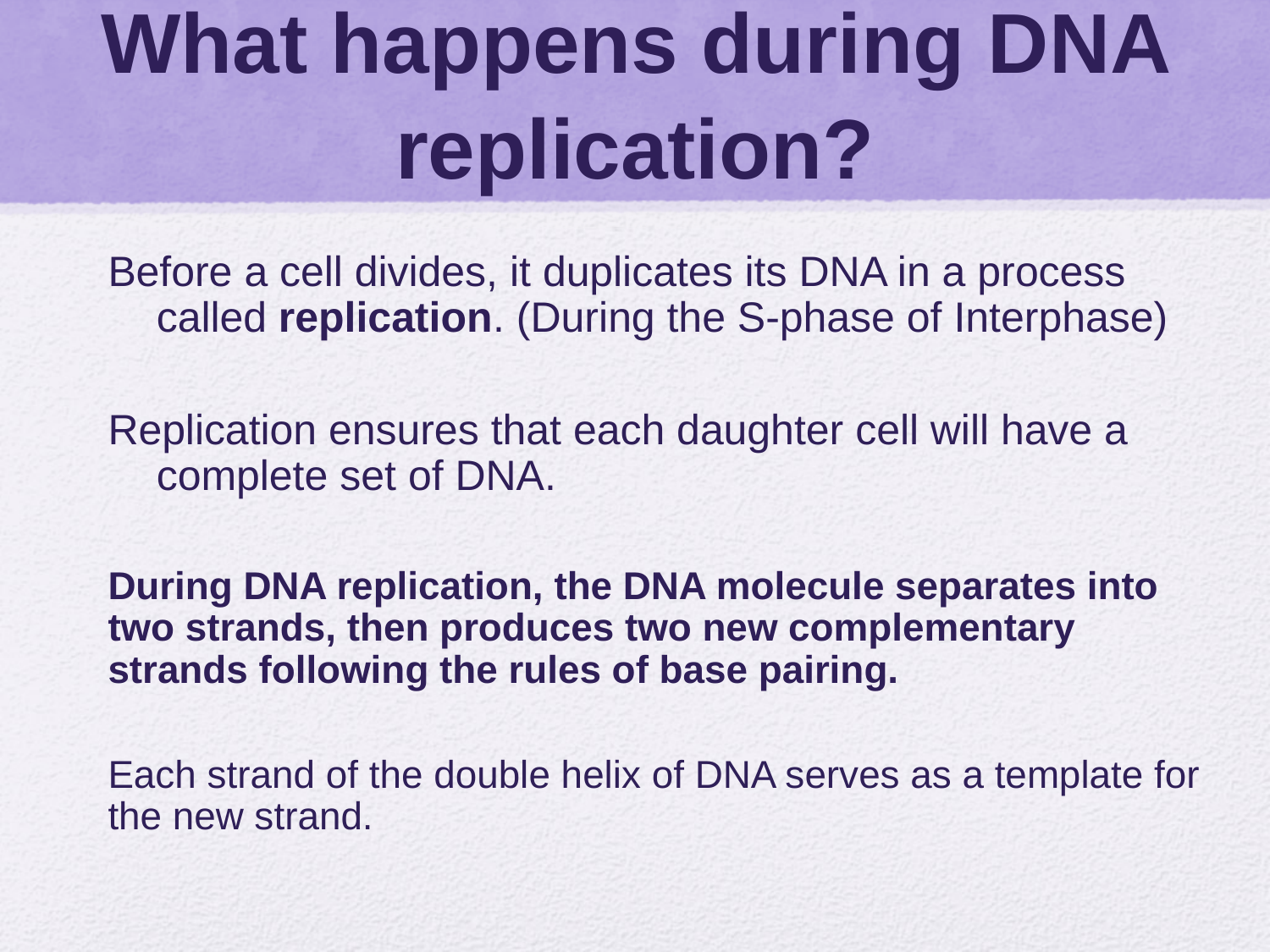

What happens during DNA replication?
Before a cell divides, it duplicates its DNA in a process called replication. (During the S-phase of Interphase)

Replication ensures that each daughter cell will have a complete set of DNA.

	During DNA replication, the DNA molecule separates into two strands, then produces two new complementary strands following the rules of base pairing.

	Each strand of the double helix of DNA serves as a template for the new strand.